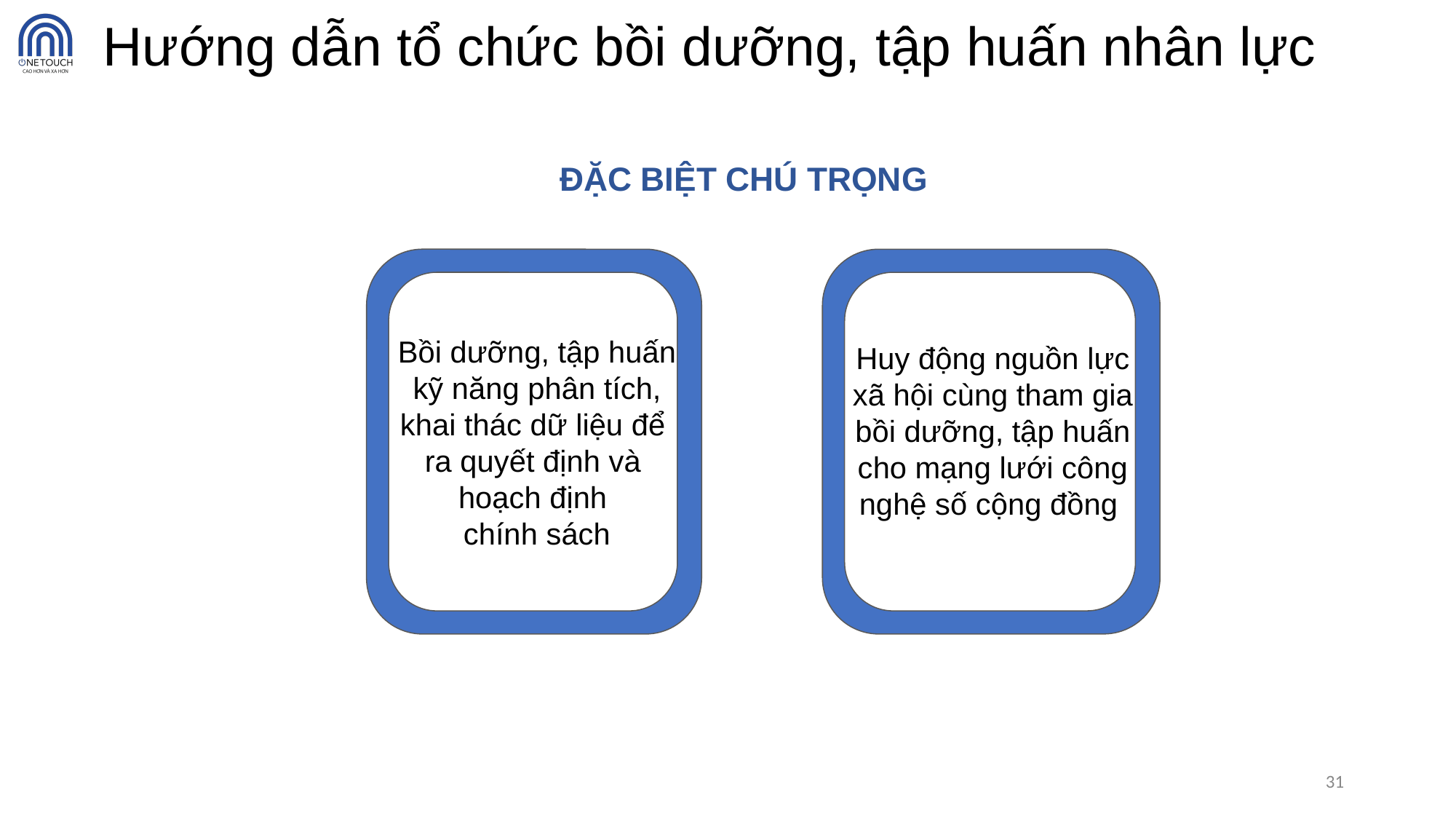

Hướng dẫn tổ chức bồi dưỡng, tập huấn nhân lực
ĐẶC BIỆT CHÚ TRỌNG

Bồi dưỡng, tập huấn kỹ năng phân tích, khai thác dữ liệu để
ra quyết định và
hoạch định
chính sách

Huy động nguồn lực xã hội cùng tham gia bồi dưỡng, tập huấn cho mạng lưới công nghệ số cộng đồng
31